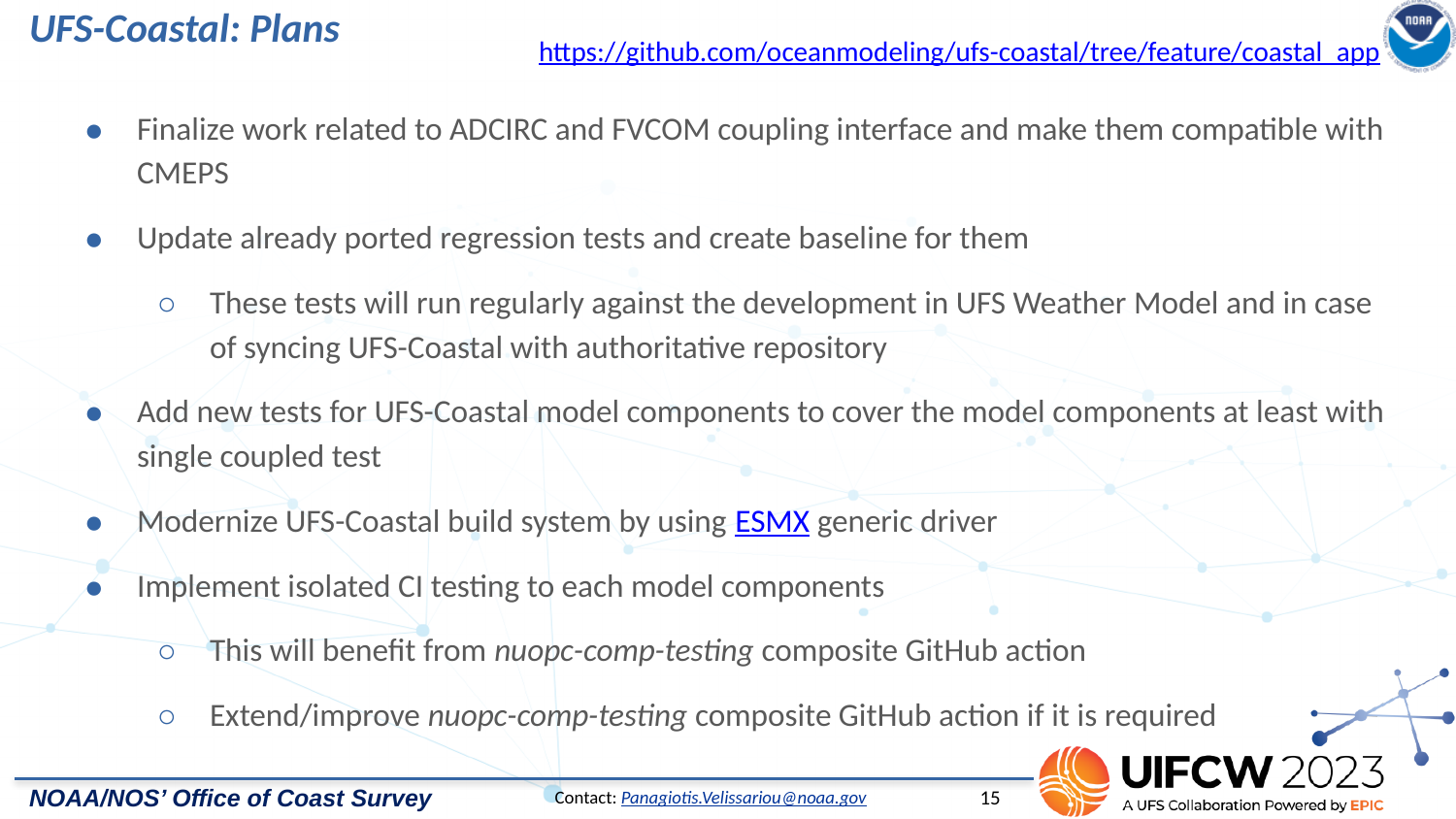

# UFS-Coastal: Plans
https://github.com/oceanmodeling/ufs-coastal/tree/feature/coastal_app
Finalize work related to ADCIRC and FVCOM coupling interface and make them compatible with CMEPS
Update already ported regression tests and create baseline for them
These tests will run regularly against the development in UFS Weather Model and in case of syncing UFS-Coastal with authoritative repository
Add new tests for UFS-Coastal model components to cover the model components at least with single coupled test
Modernize UFS-Coastal build system by using ESMX generic driver
Implement isolated CI testing to each model components
This will benefit from nuopc-comp-testing composite GitHub action
Extend/improve nuopc-comp-testing composite GitHub action if it is required